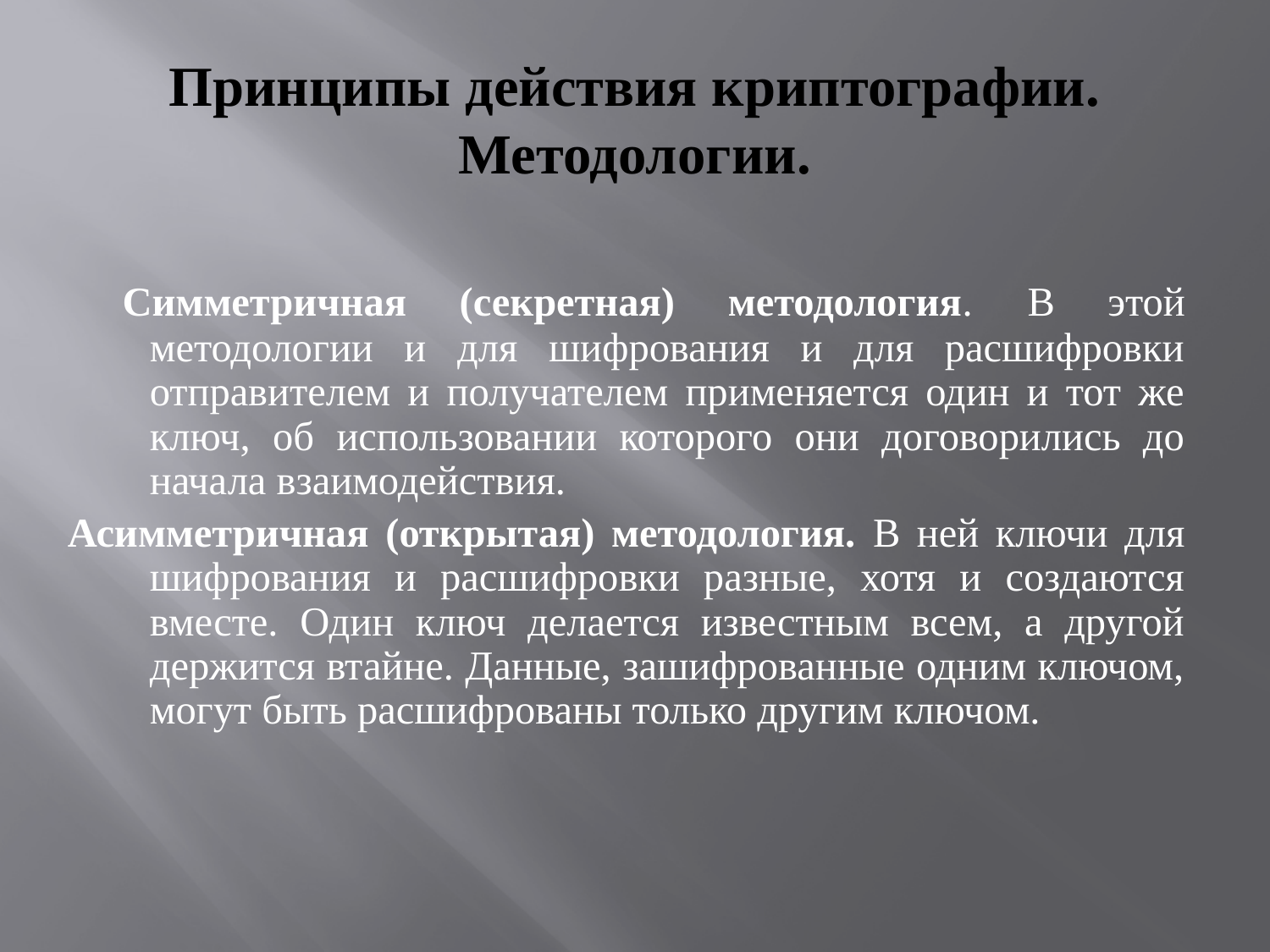

# Принципы действия криптографии. Методологии.
 Симметричная (секретная) методология. В этой методологии и для шифрования и для расшифровки отправителем и получателем применяется один и тот же ключ, об использовании которого они договорились до начала взаимодействия.
Асимметричная (открытая) методология. В ней ключи для шифрования и расшифровки разные, хотя и создаются вместе. Один ключ делается известным всем, а другой держится втайне. Данные, зашифрованные одним ключом, могут быть расшифрованы только другим ключом.